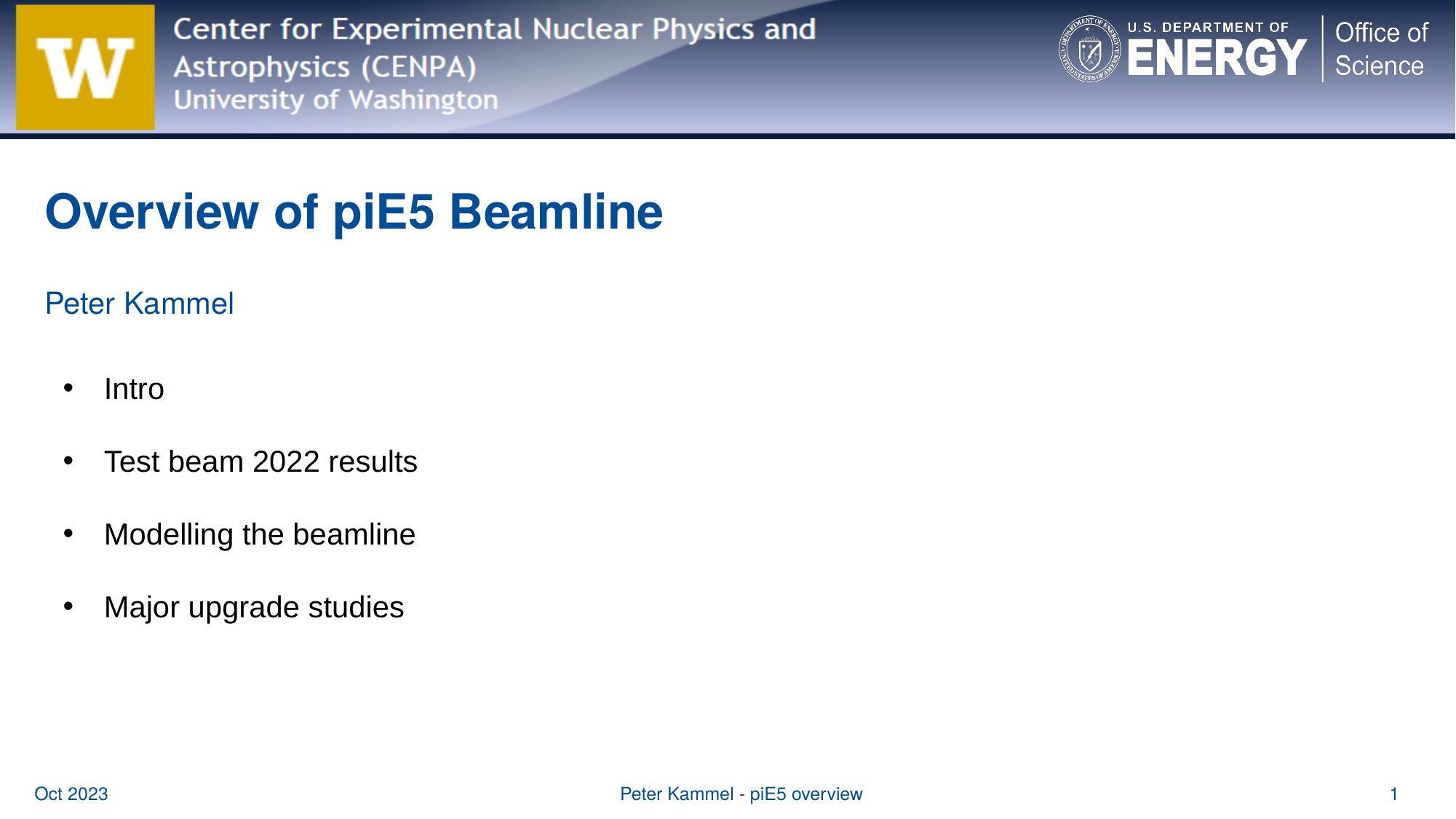

Overview of piE5 Beamline
Peter Kammel
Intro

Test beam 2022 results

Modelling the beamline

Major upgrade studies

Oct 2023
Peter Kammel - piE5 overview
1